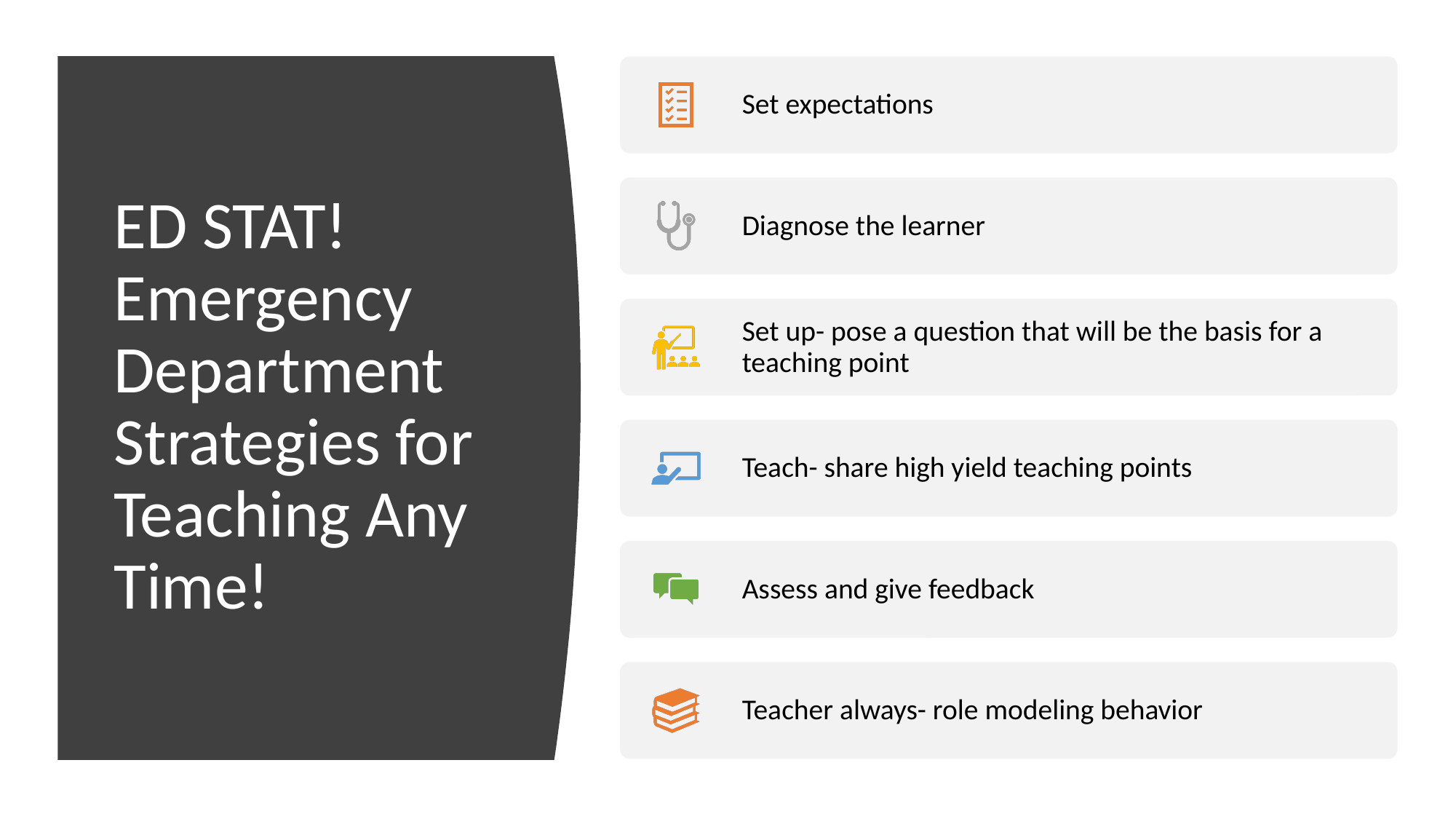

Set expectations
Diagnose the learner
Set up- pose a question that will be the basis for a teaching point
Teach- share high yield teaching points
Assess and give feedback
Teacher always- role modeling behavior

# ED STAT! Emergency Department Strategies for Teaching Any Time!